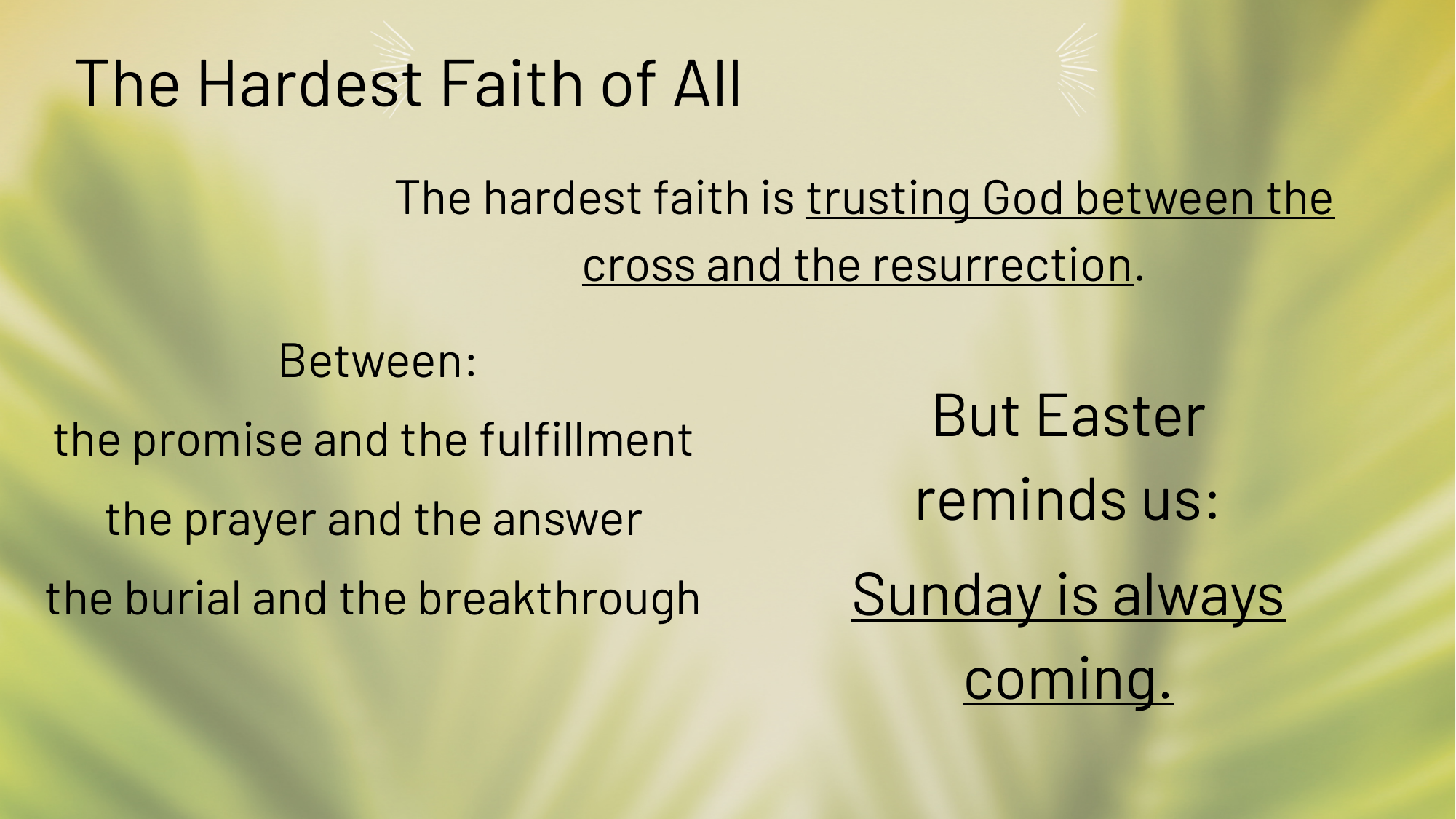

The Hardest Faith of All
The hardest faith is trusting God between the cross and the resurrection.
Between:
the promise and the fulfillment
the prayer and the answer
the burial and the breakthrough
But Easter reminds us:
Sunday is always coming.